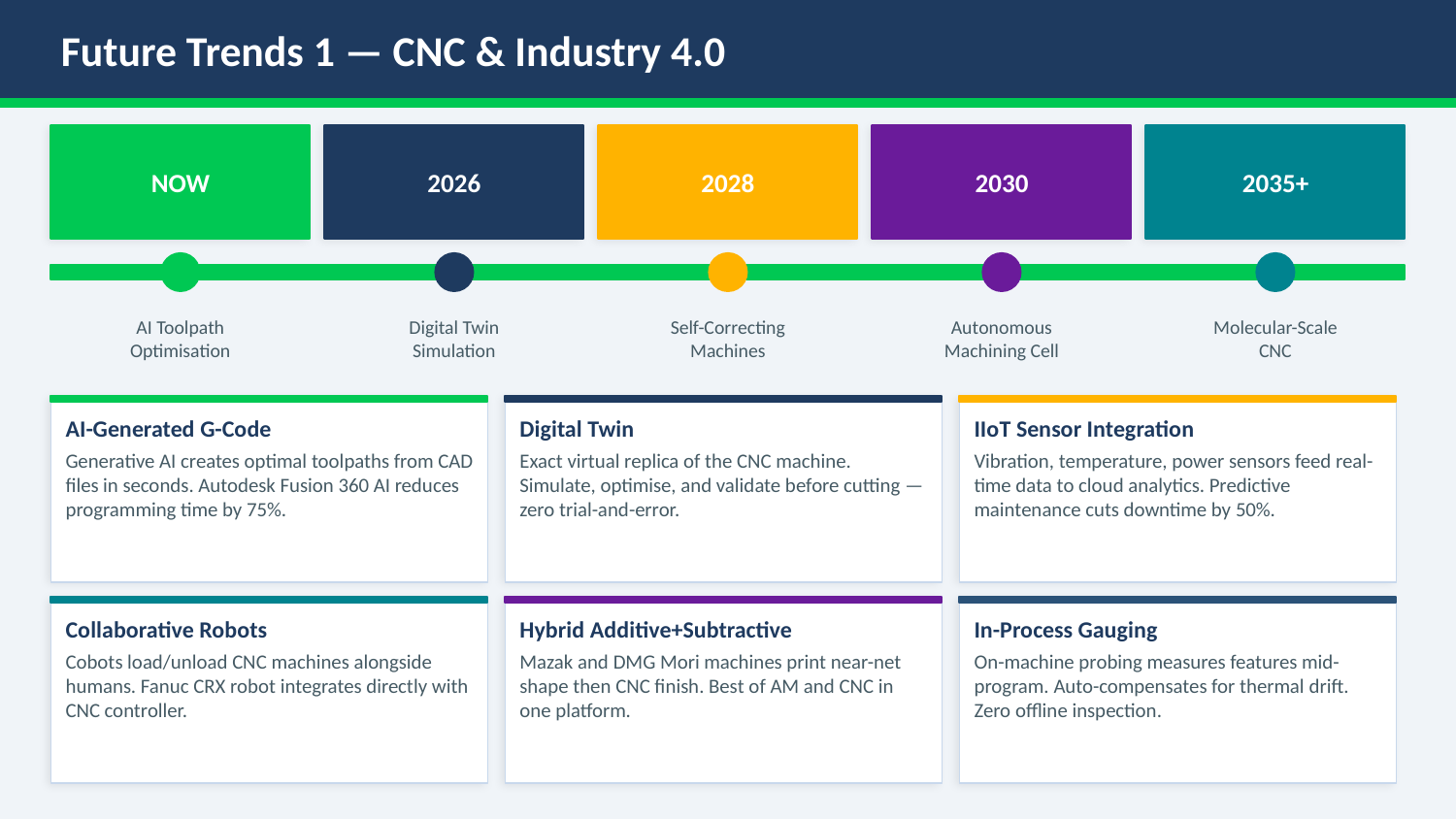

Future Trends 1 — CNC & Industry 4.0

NOW

2026

2028

2030

2035+

AI Toolpath
Optimisation
Digital Twin
Simulation
Self-Correcting
Machines
Autonomous
Machining Cell
Molecular-Scale
CNC

AI-Generated G-Code
Digital Twin
IIoT Sensor Integration
Generative AI creates optimal toolpaths from CAD files in seconds. Autodesk Fusion 360 AI reduces programming time by 75%.
Exact virtual replica of the CNC machine. Simulate, optimise, and validate before cutting — zero trial-and-error.
Vibration, temperature, power sensors feed real-time data to cloud analytics. Predictive maintenance cuts downtime by 50%.

Collaborative Robots
Hybrid Additive+Subtractive
In-Process Gauging
Cobots load/unload CNC machines alongside humans. Fanuc CRX robot integrates directly with CNC controller.
Mazak and DMG Mori machines print near-net shape then CNC finish. Best of AM and CNC in one platform.
On-machine probing measures features mid-program. Auto-compensates for thermal drift. Zero offline inspection.